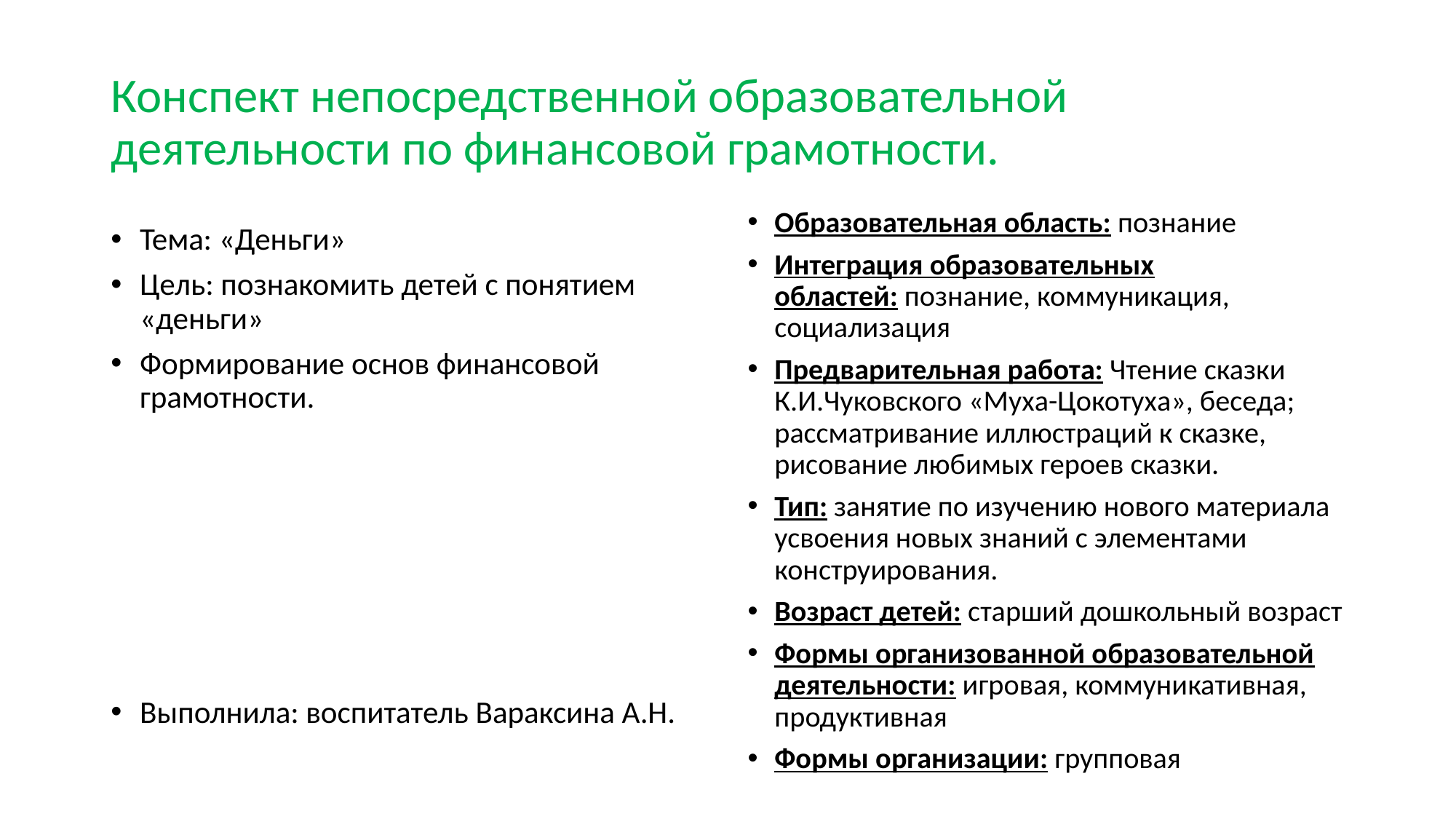

# Конспект непосредственной образовательной деятельности по финансовой грамотности.
Образовательная область: познание
Интеграция образовательных областей: познание, коммуникация, социализация
Предварительная работа: Чтение сказки К.И.Чуковского «Муха-Цокотуха», беседа; рассматривание иллюстраций к сказке, рисование любимых героев сказки.
Тип: занятие по изучению нового материала усвоения новых знаний с элементами конструирования.
Возраст детей: старший дошкольный возраст
Формы организованной образовательной деятельности: игровая, коммуникативная, продуктивная
Формы организации: групповая

Тема: «Деньги»
Цель: познакомить детей с понятием «деньги»
Формирование основ финансовой грамотности.

Выполнила: воспитатель Вараксина А.Н.